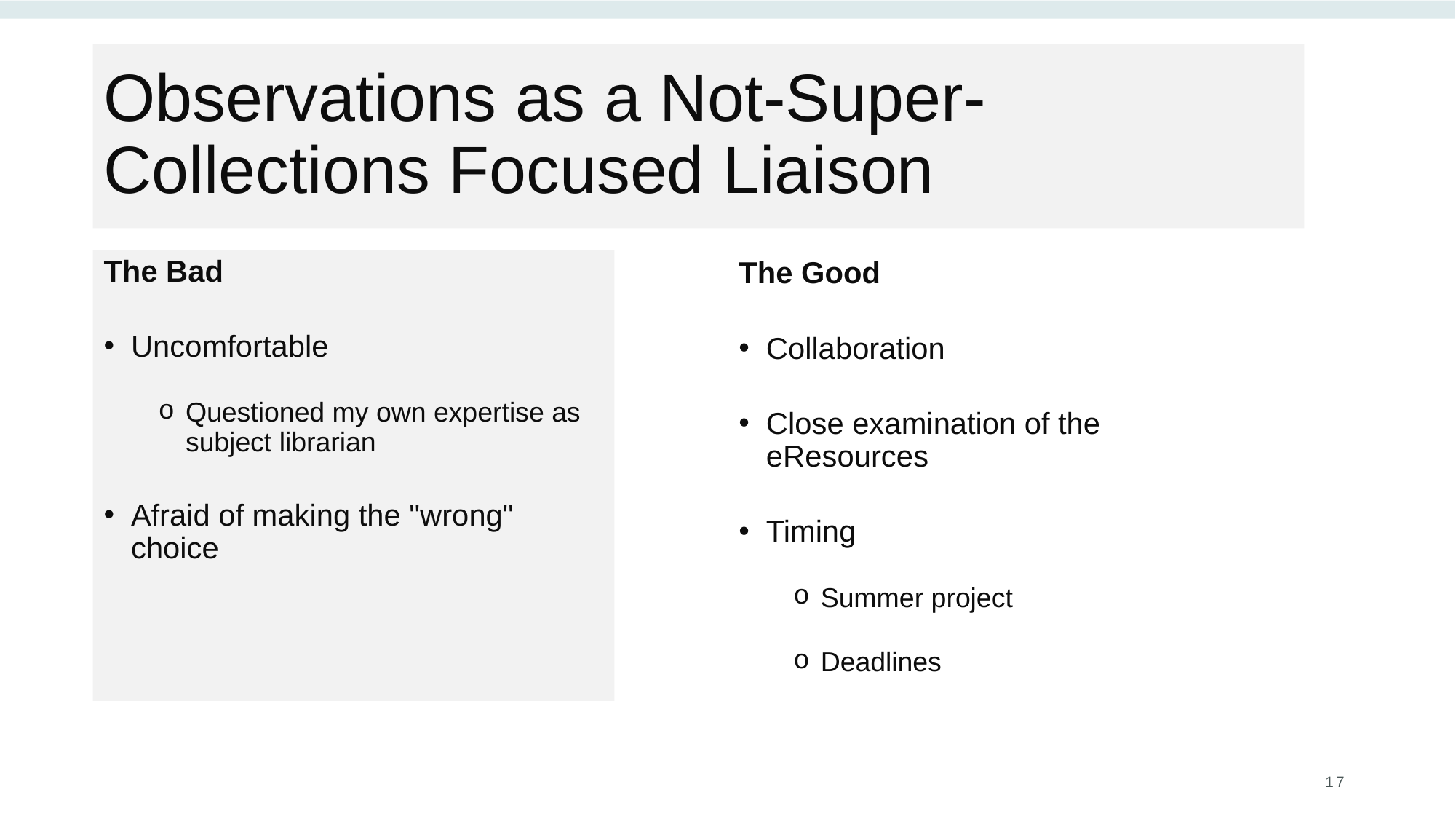

# Observations as a Not-Super-Collections Focused Liaison
The Bad
Uncomfortable
Questioned my own expertise as subject librarian
Afraid of making the "wrong" choice

The Good
Collaboration
Close examination of the eResources
Timing
Summer project
Deadlines
17